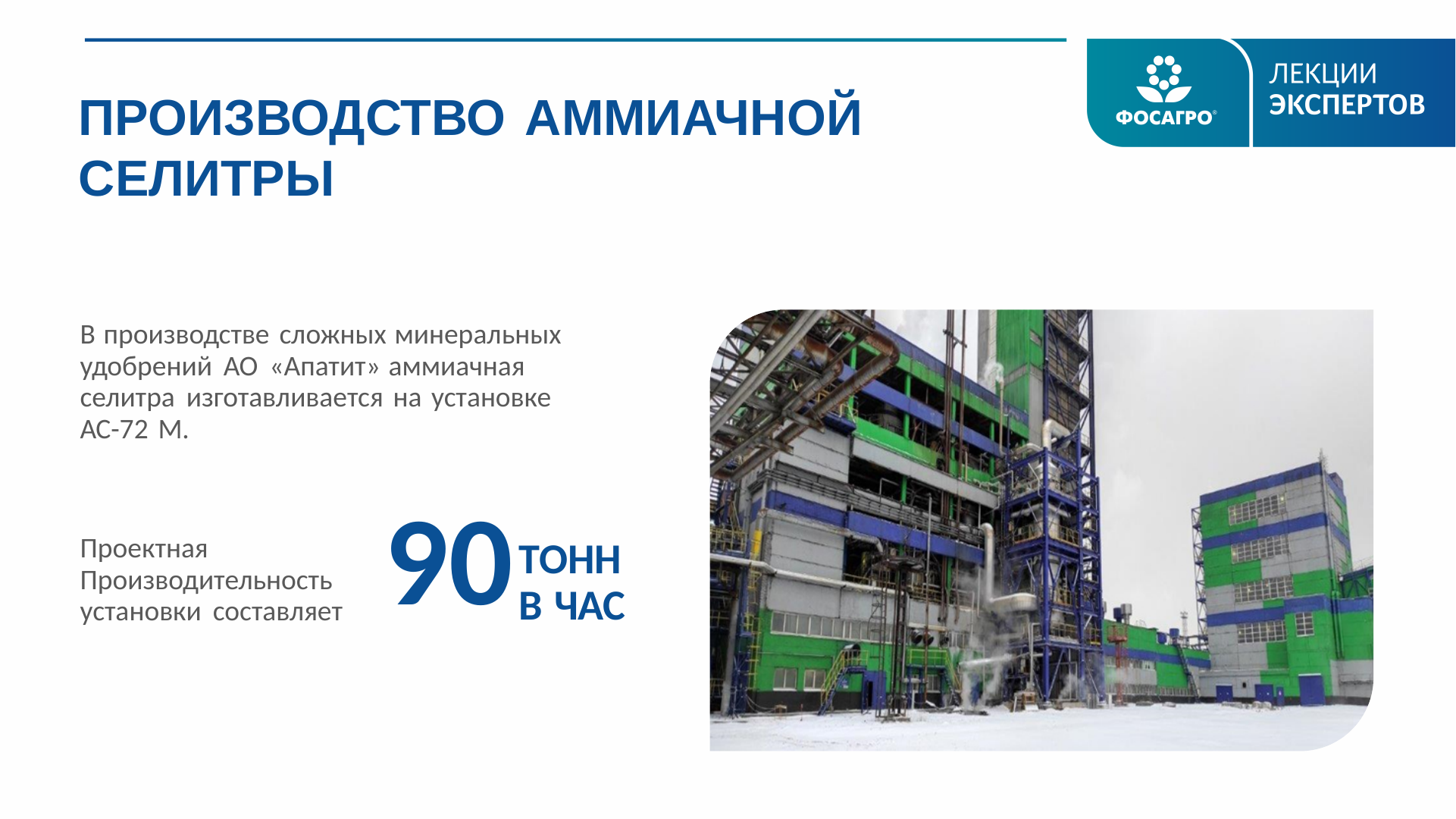

ПРОИЗВОДСТВО АММИАЧНОЙ
СЕЛИТРЫ

В производстве сложных минеральных удобрений АО «Апатит» аммиачная селитра изготавливается на установке
АС-72 М.
Проектная
Производительность
установки составляет
ТОНН
В ЧАС
90